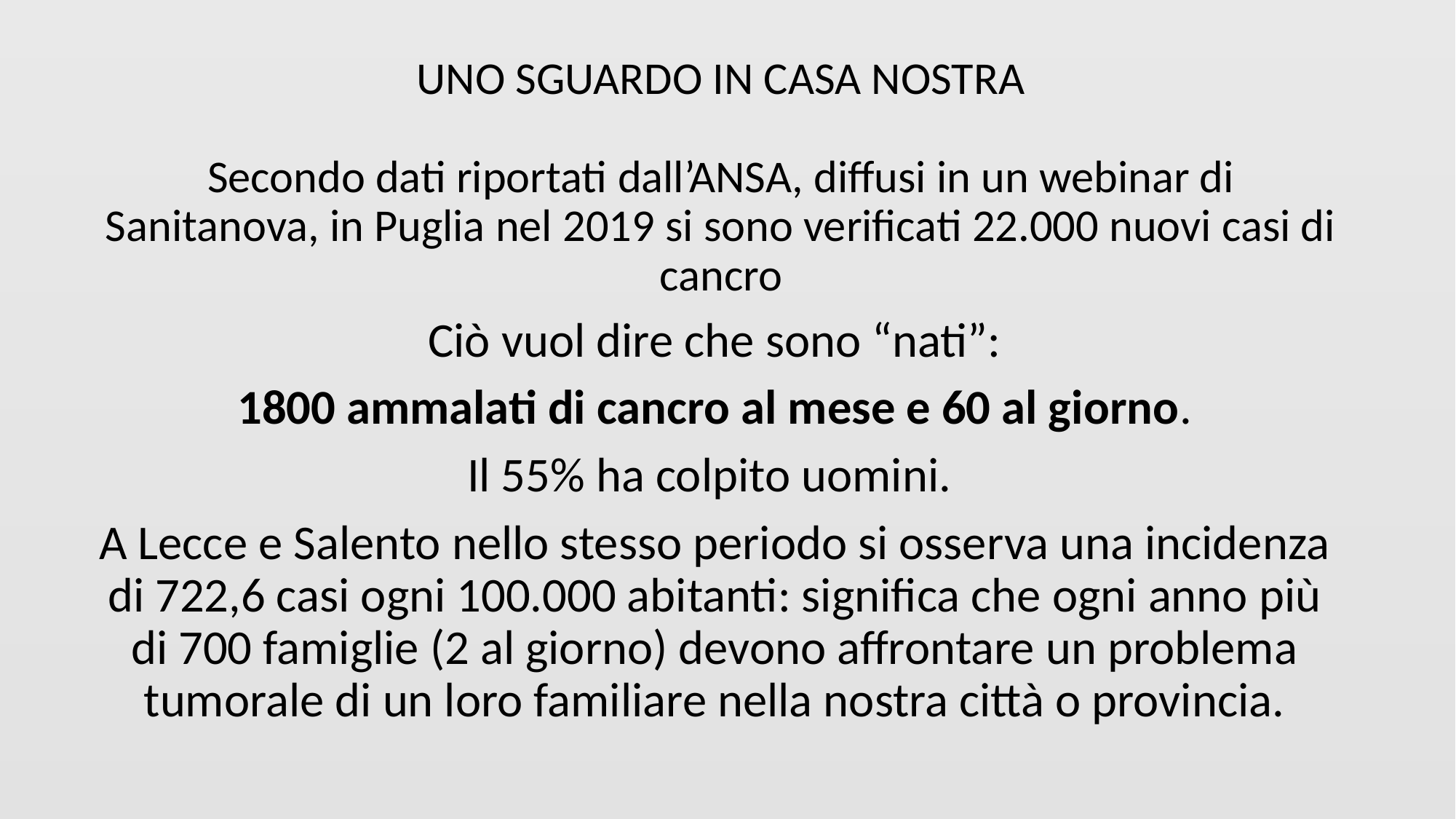

# UNO SGUARDO IN CASA NOSTRA Secondo dati riportati dall’ANSA, diffusi in un webinar di Sanitanova, in Puglia nel 2019 si sono verificati 22.000 nuovi casi di cancro
Ciò vuol dire che sono “nati”:
 1800 ammalati di cancro al mese e 60 al giorno.
Il 55% ha colpito uomini.
A Lecce e Salento nello stesso periodo si osserva una incidenza di 722,6 casi ogni 100.000 abitanti: significa che ogni anno più di 700 famiglie (2 al giorno) devono affrontare un problema tumorale di un loro familiare nella nostra città o provincia.